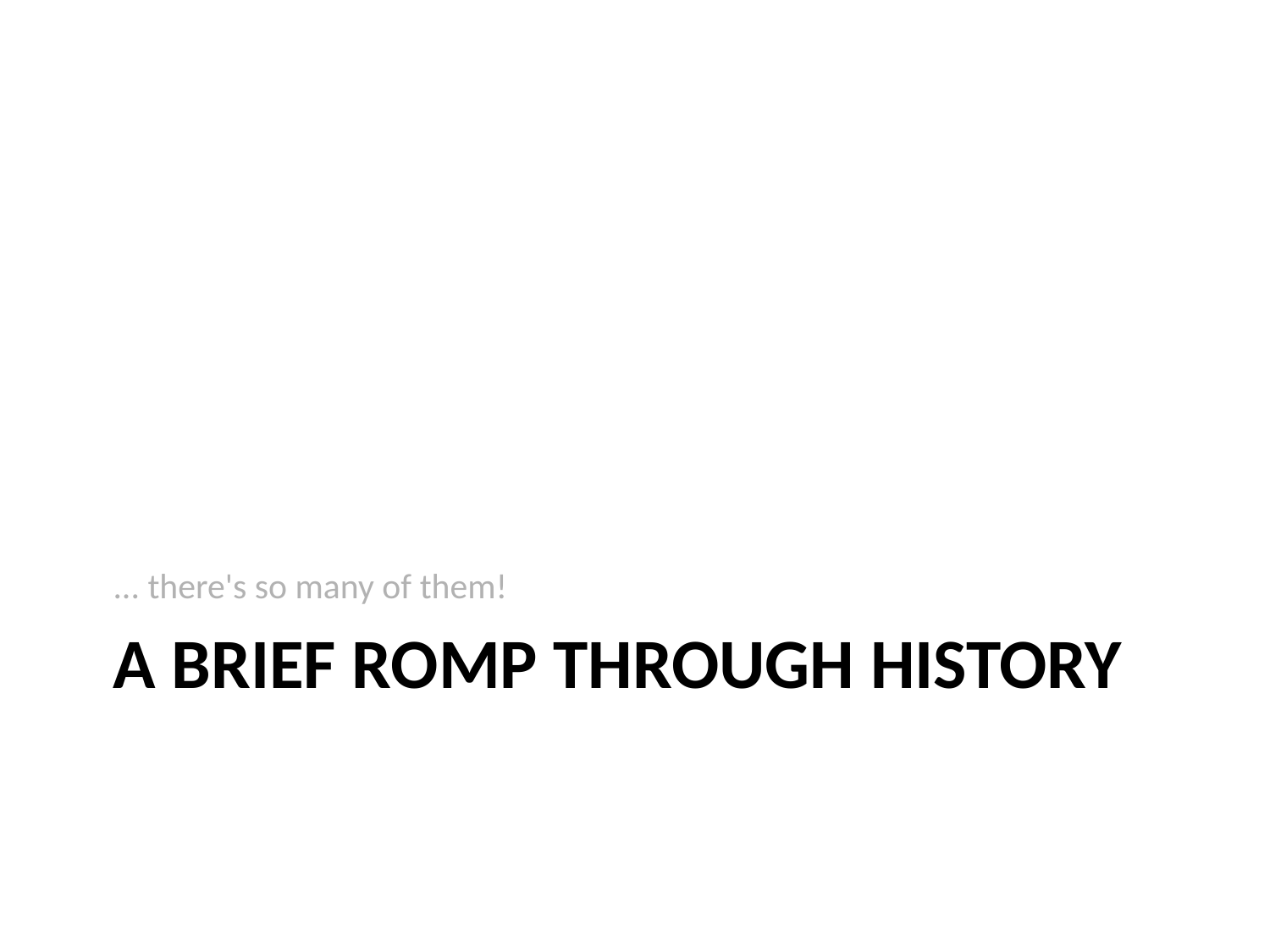

... there's so many of them!
# A Brief Romp Through History